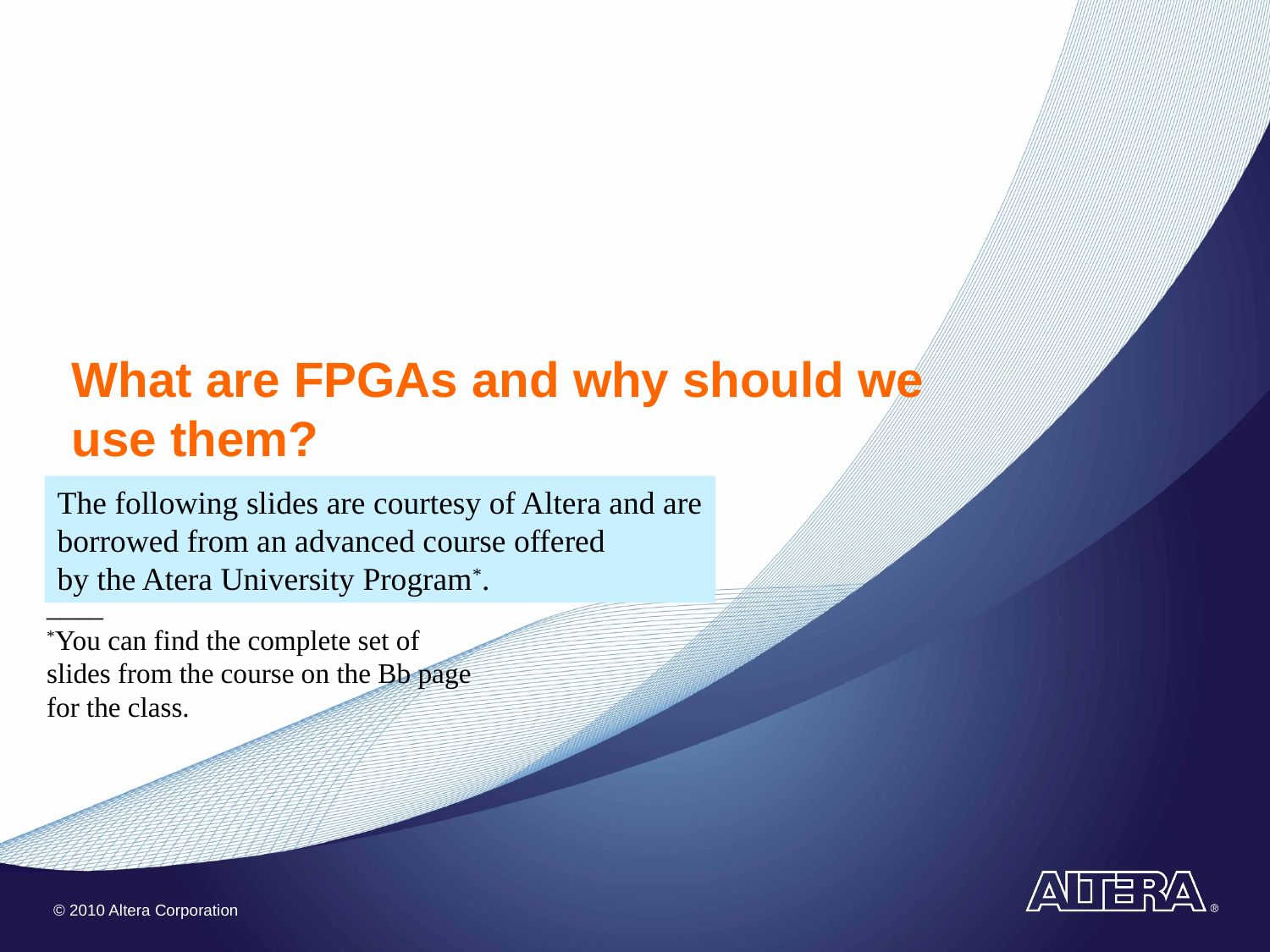

# What are FPGAs and why should we use them?
The following slides are courtesy of Altera and are
borrowed from an advanced course offered
by the Atera University Program*.
____
*You can find the complete set of
slides from the course on the Bb page
for the class.